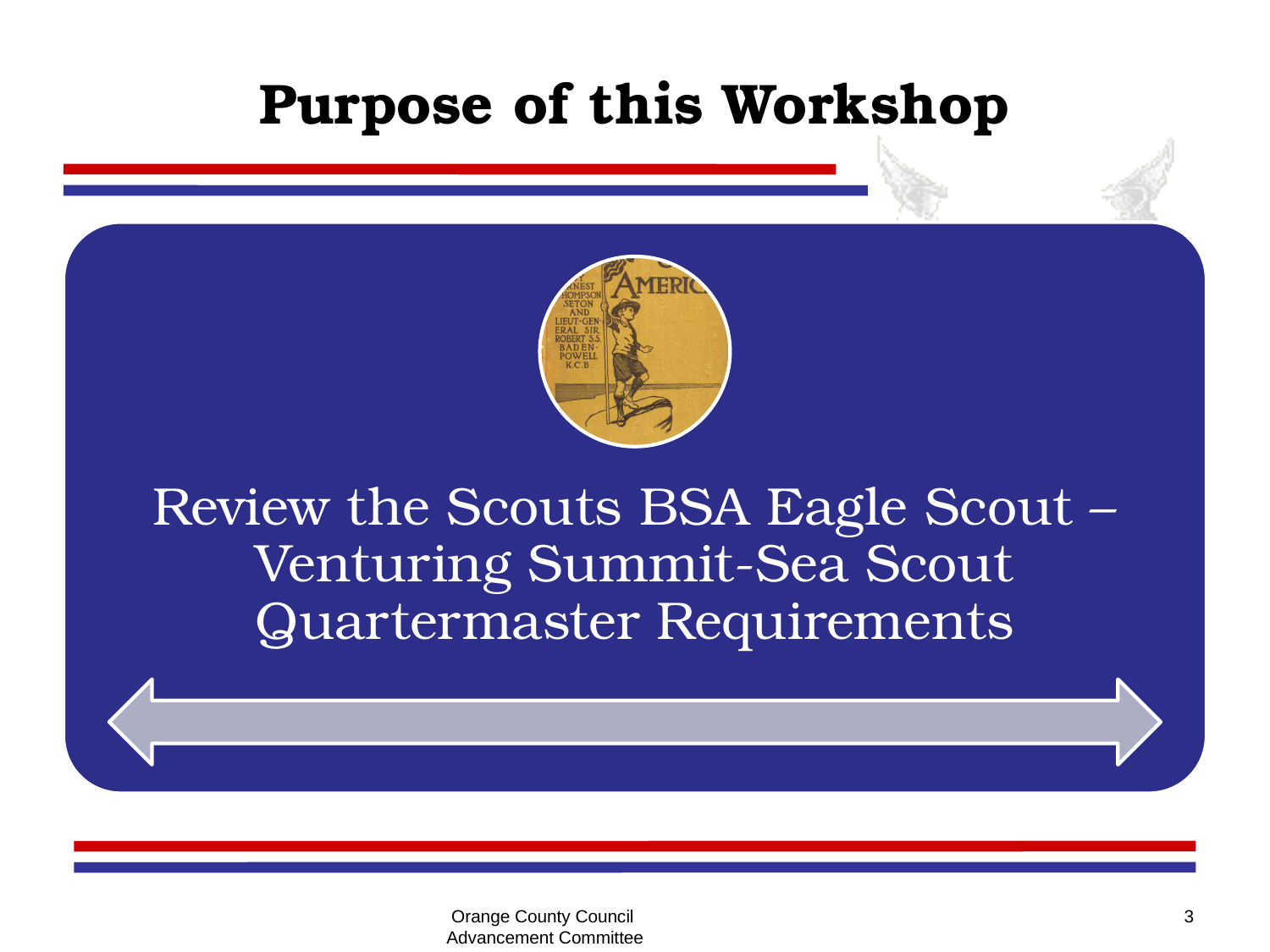

# Purpose of this Workshop
Review the Scouts BSA Eagle Scout – Venturing Summit-Sea Scout Quartermaster Requirements
Orange County Council
Advancement Committee

3